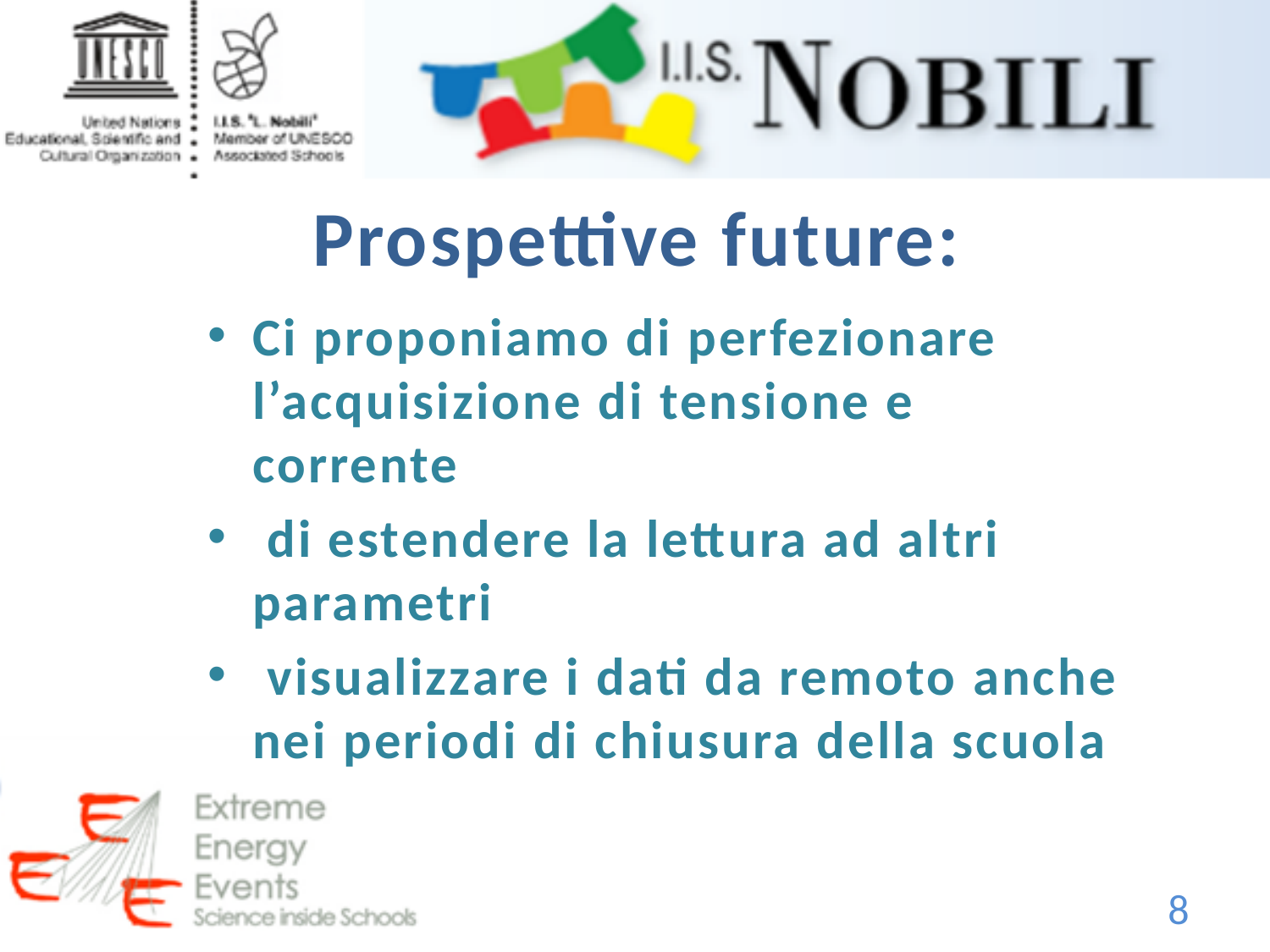

# Prospettive future:
Ci proponiamo di perfezionare l’acquisizione di tensione e corrente
 di estendere la lettura ad altri parametri
 visualizzare i dati da remoto anche nei periodi di chiusura della scuola
8